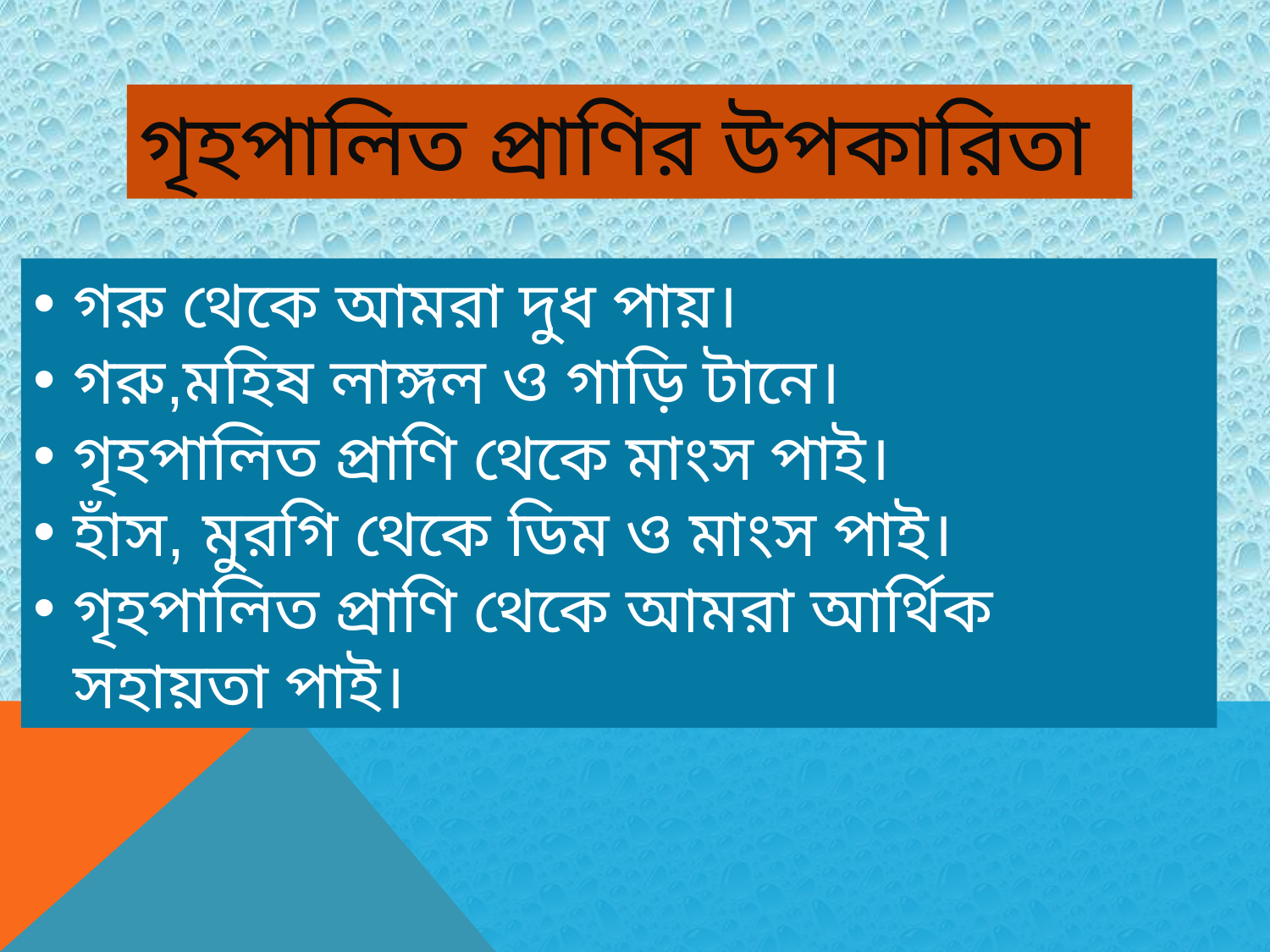

গৃহপালিত প্রাণির উপকারিতা
গরু থেকে আমরা দুধ পায়।
গরু,মহিষ লাঙ্গল ও গাড়ি টানে।
গৃহপালিত প্রাণি থেকে মাংস পাই।
হাঁস, মুরগি থেকে ডিম ও মাংস পাই।
গৃহপালিত প্রাণি থেকে আমরা আর্থিক সহায়তা পাই।